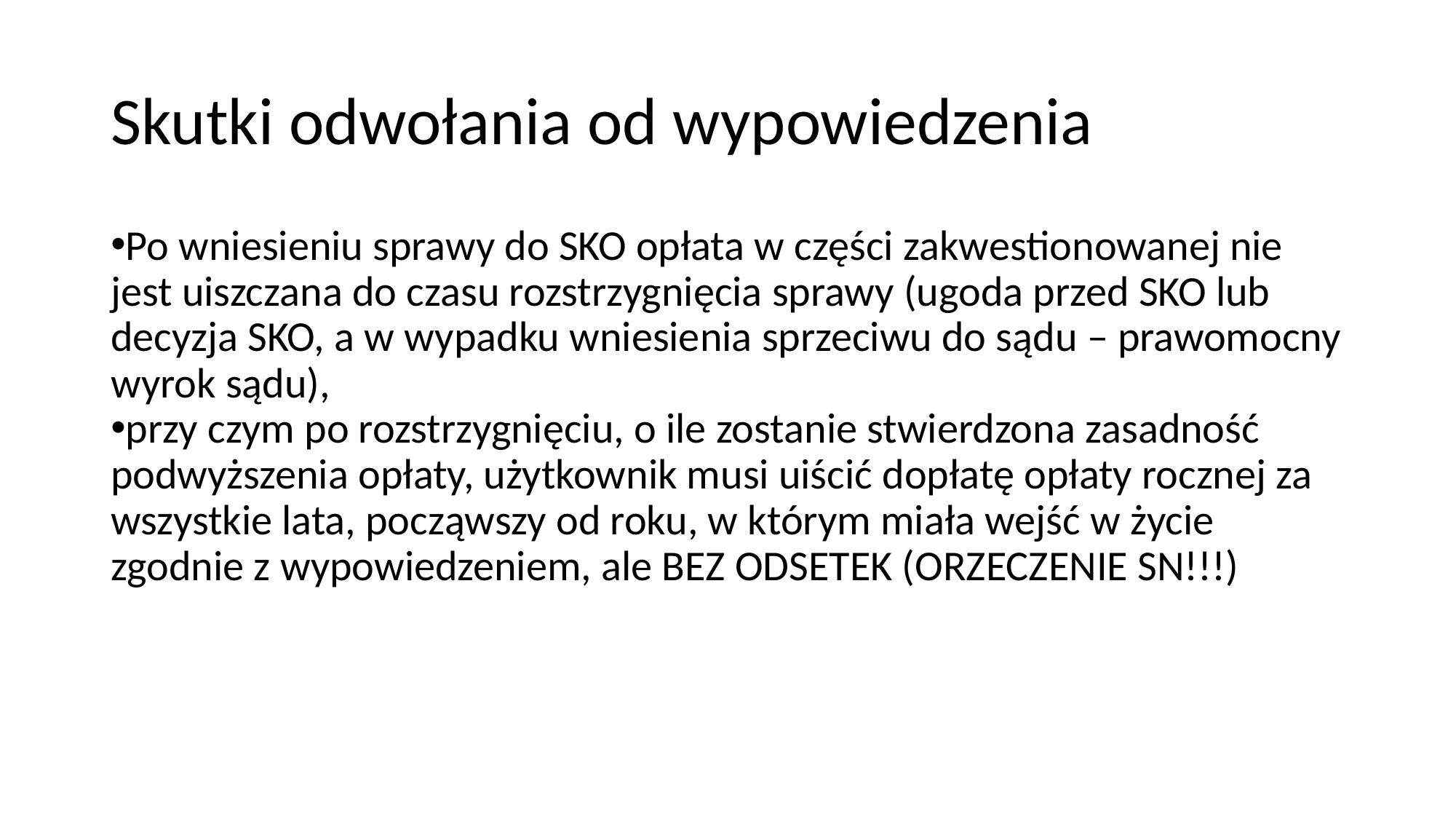

Skutki odwołania od wypowiedzenia
Po wniesieniu sprawy do SKO opłata w części zakwestionowanej nie jest uiszczana do czasu rozstrzygnięcia sprawy (ugoda przed SKO lub decyzja SKO, a w wypadku wniesienia sprzeciwu do sądu – prawomocny wyrok sądu),
przy czym po rozstrzygnięciu, o ile zostanie stwierdzona zasadność podwyższenia opłaty, użytkownik musi uiścić dopłatę opłaty rocznej za wszystkie lata, począwszy od roku, w którym miała wejść w życie zgodnie z wypowiedzeniem, ale BEZ ODSETEK (ORZECZENIE SN!!!)